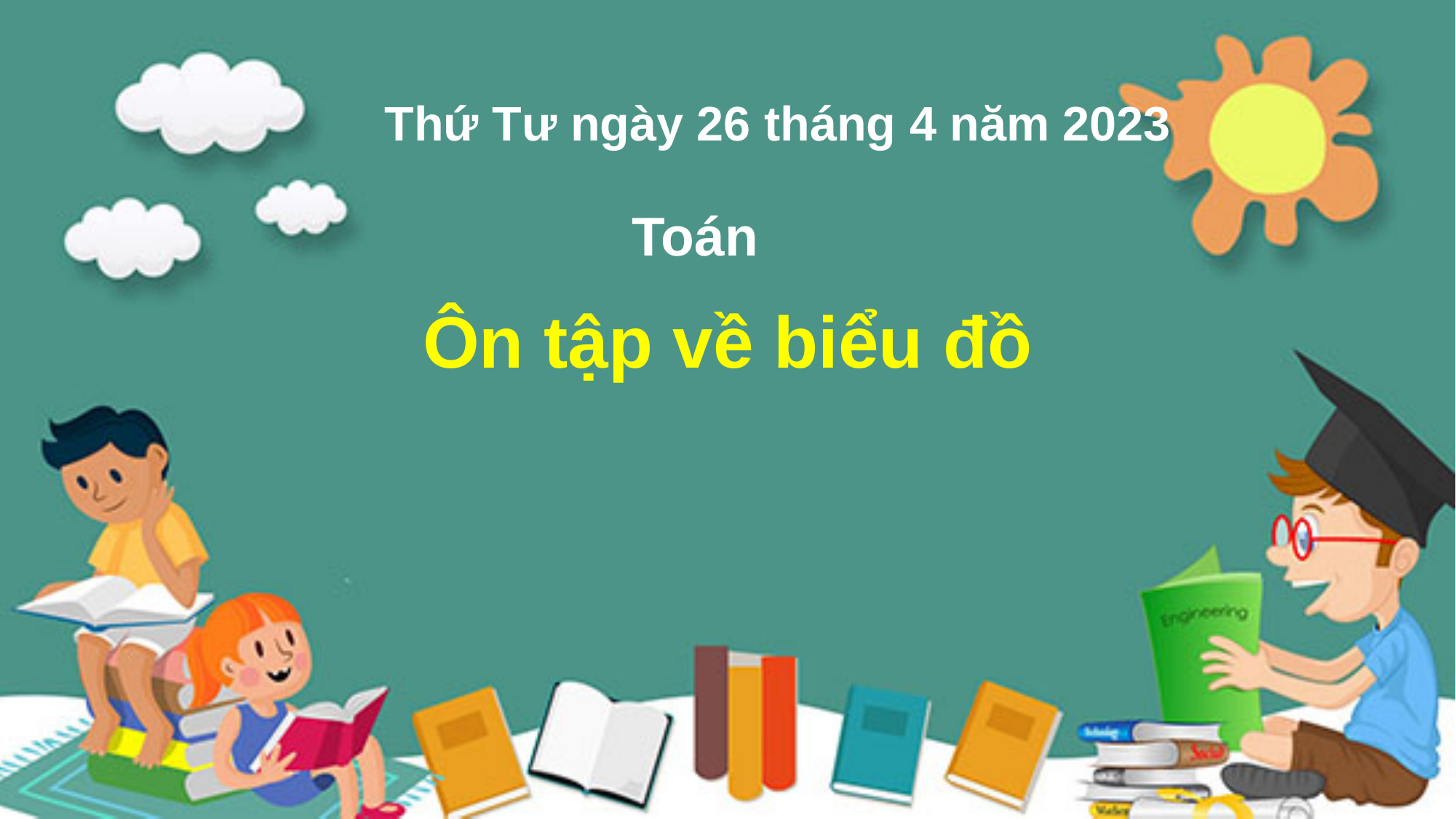

Thứ Tư ngày 26 tháng 4 năm 2023
Toán
Ôn tập về biểu đồ